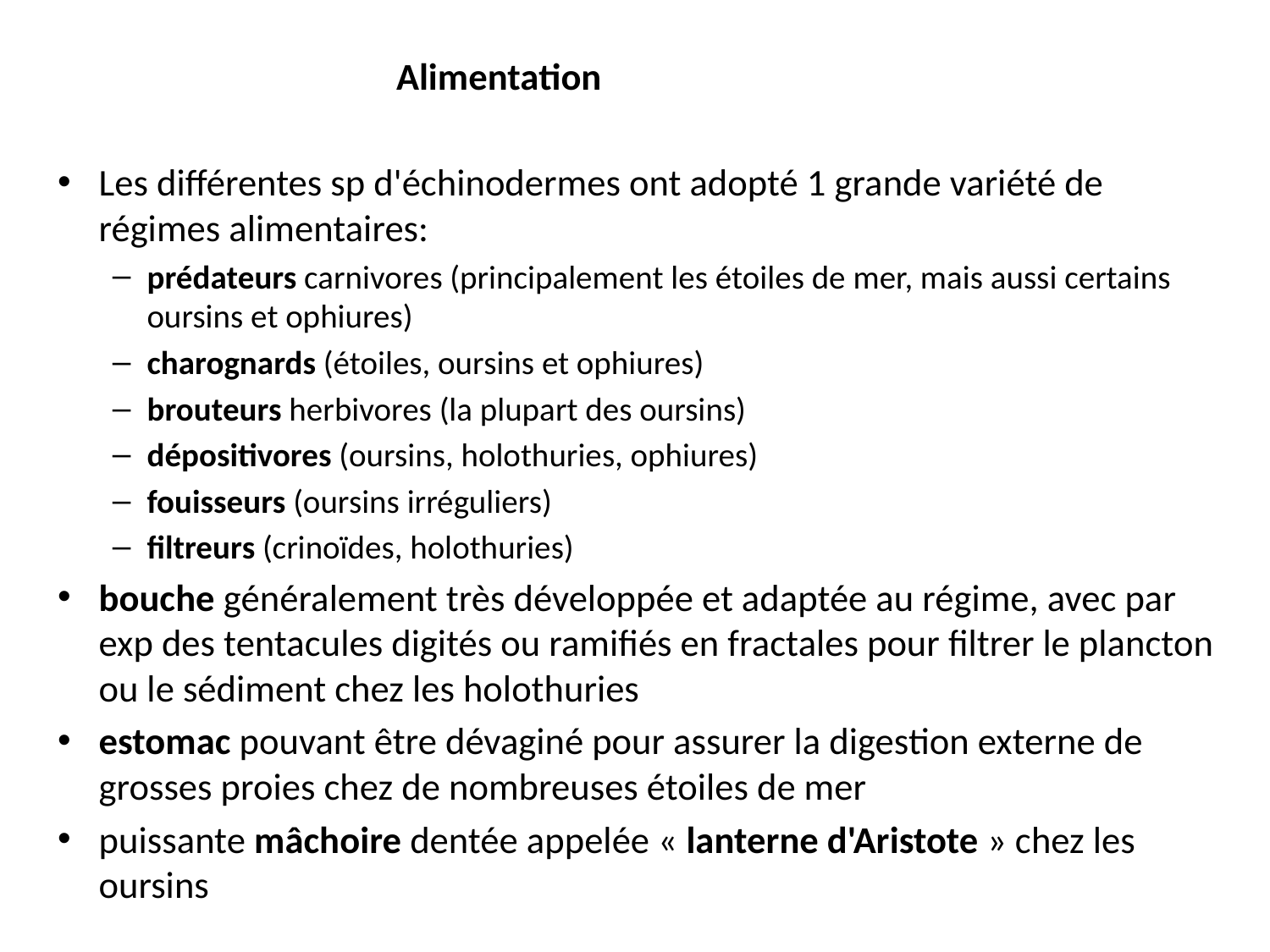

Alimentation

Les différentes sp d'échinodermes ont adopté 1 grande variété de régimes alimentaires:
prédateurs carnivores (principalement les étoiles de mer, mais aussi certains oursins et ophiures)
charognards (étoiles, oursins et ophiures)
brouteurs herbivores (la plupart des oursins)
dépositivores (oursins, holothuries, ophiures)
fouisseurs (oursins irréguliers)
filtreurs (crinoïdes, holothuries)
bouche généralement très développée et adaptée au régime, avec par exp des tentacules digités ou ramifiés en fractales pour filtrer le plancton ou le sédiment chez les holothuries
estomac pouvant être dévaginé pour assurer la digestion externe de grosses proies chez de nombreuses étoiles de mer
puissante mâchoire dentée appelée « lanterne d'Aristote » chez les oursins